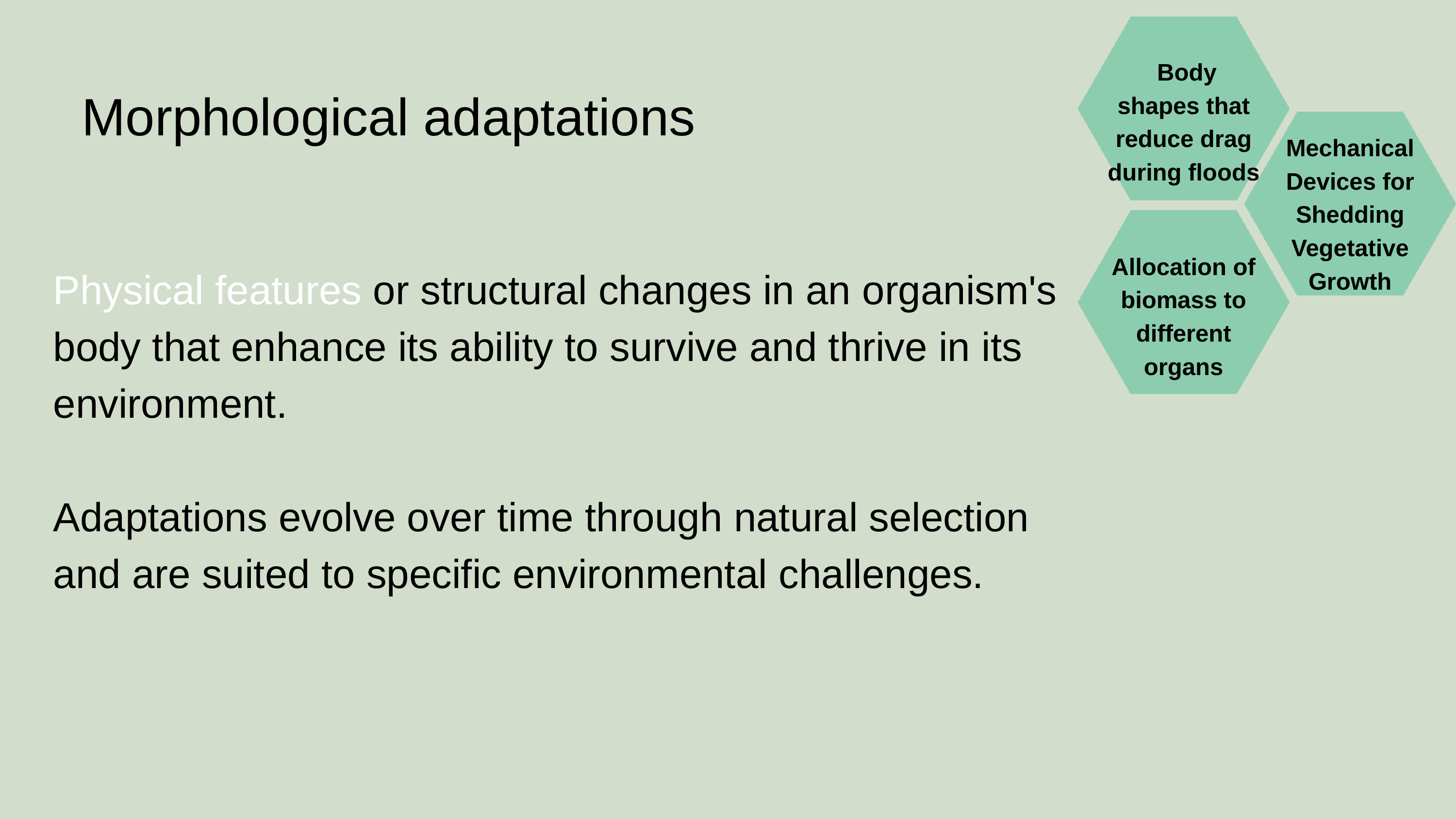

Body shapes that reduce drag during floods

Morphological adaptations

Mechanical Devices for Shedding Vegetative Growth

Allocation of biomass to different organs
Physical features or structural changes in an organism's body that enhance its ability to survive and thrive in its environment.

Adaptations evolve over time through natural selection and are suited to specific environmental challenges.